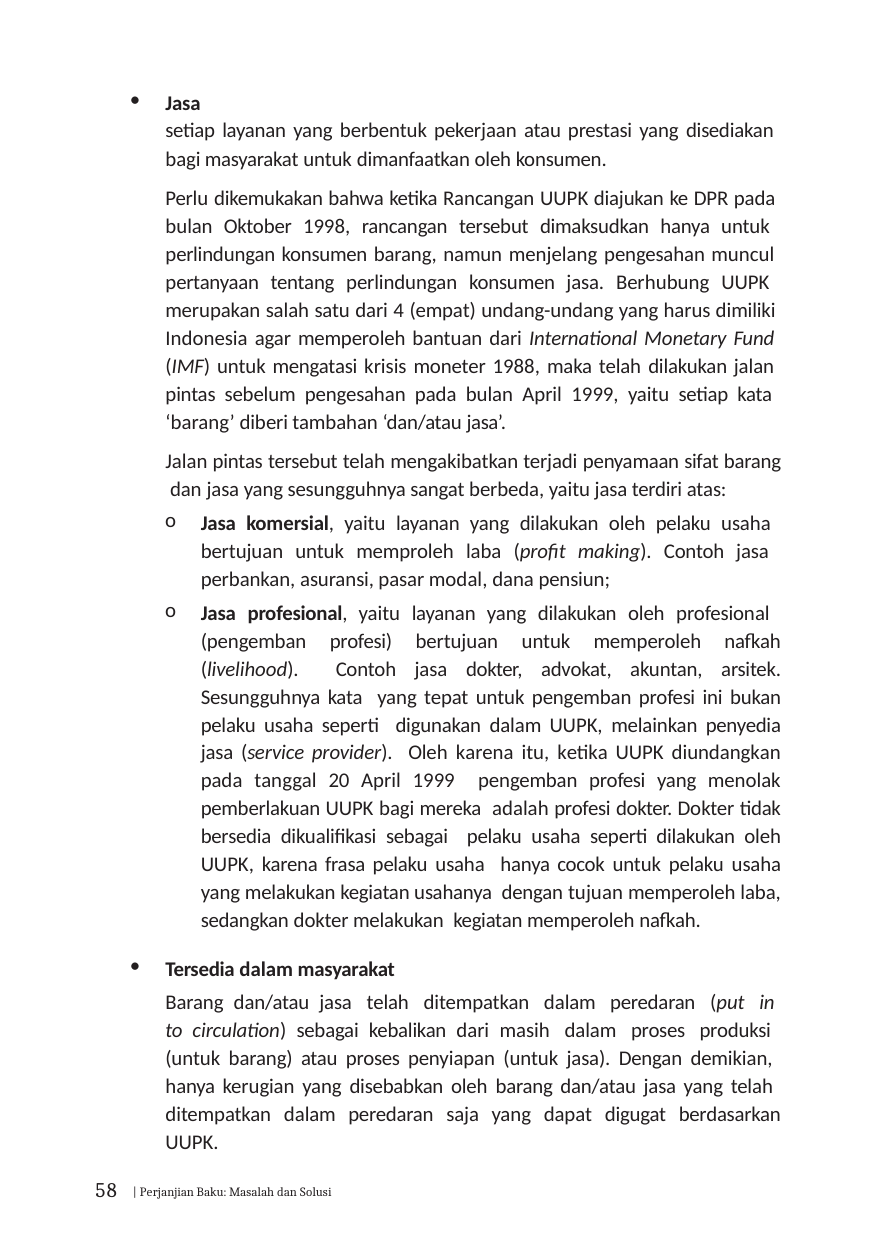

Jasa
setiap layanan yang berbentuk pekerjaan atau prestasi yang disediakan  bagi masyarakat untuk dimanfaatkan oleh konsumen.
Perlu dikemukakan bahwa ketika Rancangan UUPK diajukan ke DPR pada  bulan Oktober 1998, rancangan tersebut dimaksudkan hanya untuk  perlindungan konsumen barang, namun menjelang pengesahan muncul  pertanyaan tentang perlindungan konsumen jasa. Berhubung UUPK  merupakan salah satu dari 4 (empat) undang-undang yang harus dimiliki  Indonesia agar memperoleh bantuan dari International Monetary Fund  (IMF) untuk mengatasi krisis moneter 1988, maka telah dilakukan jalan  pintas sebelum pengesahan pada bulan April 1999, yaitu setiap kata  ‘barang’ diberi tambahan ‘dan/atau jasa’.
Jalan pintas tersebut telah mengakibatkan terjadi penyamaan sifat barang  dan jasa yang sesungguhnya sangat berbeda, yaitu jasa terdiri atas:
Jasa komersial, yaitu layanan yang dilakukan oleh pelaku usaha  bertujuan untuk memproleh laba (profit making). Contoh jasa  perbankan, asuransi, pasar modal, dana pensiun;
Jasa profesional, yaitu layanan yang dilakukan oleh profesional  (pengemban profesi) bertujuan untuk memperoleh nafkah (livelihood).  Contoh jasa dokter, advokat, akuntan, arsitek. Sesungguhnya kata  yang tepat untuk pengemban profesi ini bukan pelaku usaha seperti  digunakan dalam UUPK, melainkan penyedia jasa (service provider).  Oleh karena itu, ketika UUPK diundangkan pada tanggal 20 April 1999  pengemban profesi yang menolak pemberlakuan UUPK bagi mereka  adalah profesi dokter. Dokter tidak bersedia dikualifikasi sebagai  pelaku usaha seperti dilakukan oleh UUPK, karena frasa pelaku usaha  hanya cocok untuk pelaku usaha yang melakukan kegiatan usahanya  dengan tujuan memperoleh laba, sedangkan dokter melakukan  kegiatan memperoleh nafkah.

Tersedia dalam masyarakat
Barang dan/atau jasa telah ditempatkan dalam peredaran (put in  to circulation) sebagai kebalikan dari masih dalam proses produksi  (untuk barang) atau proses penyiapan (untuk jasa). Dengan demikian,  hanya kerugian yang disebabkan oleh barang dan/atau jasa yang telah  ditempatkan dalam peredaran saja yang dapat digugat berdasarkan UUPK.
58   | Perjanjian Baku: Masalah dan Solusi